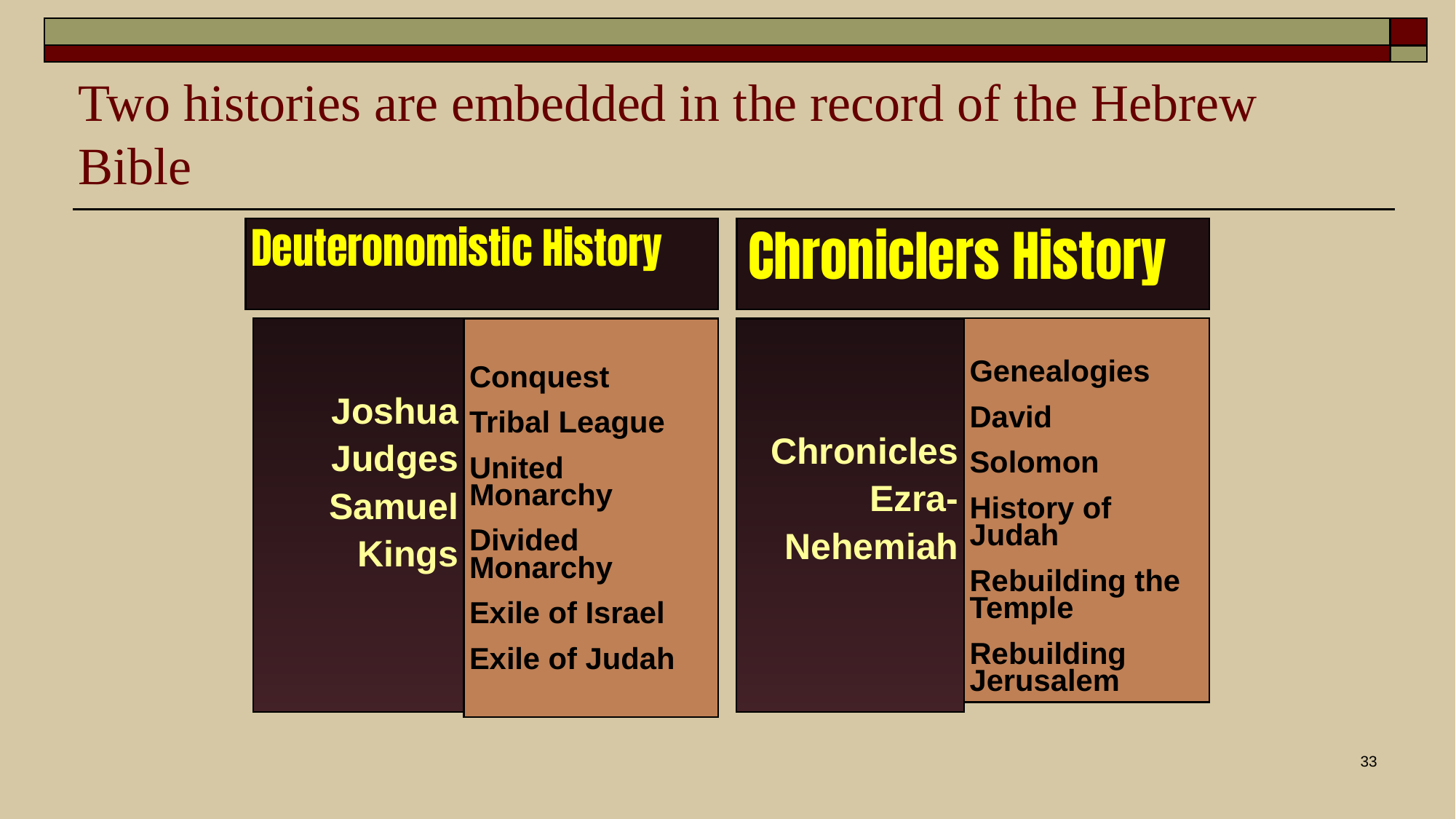

# Two histories are embedded in the record of the Hebrew Bible
Deuteronomistic History

Chroniclers History

Conquest
Tribal League
United Monarchy
Divided Monarchy
Exile of Israel
Exile of Judah

Chronicles
Ezra-
Nehemiah

Genealogies
David
Solomon
History of Judah
Rebuilding the Temple
Rebuilding Jerusalem

Joshua
Judges
Samuel
Kings

33